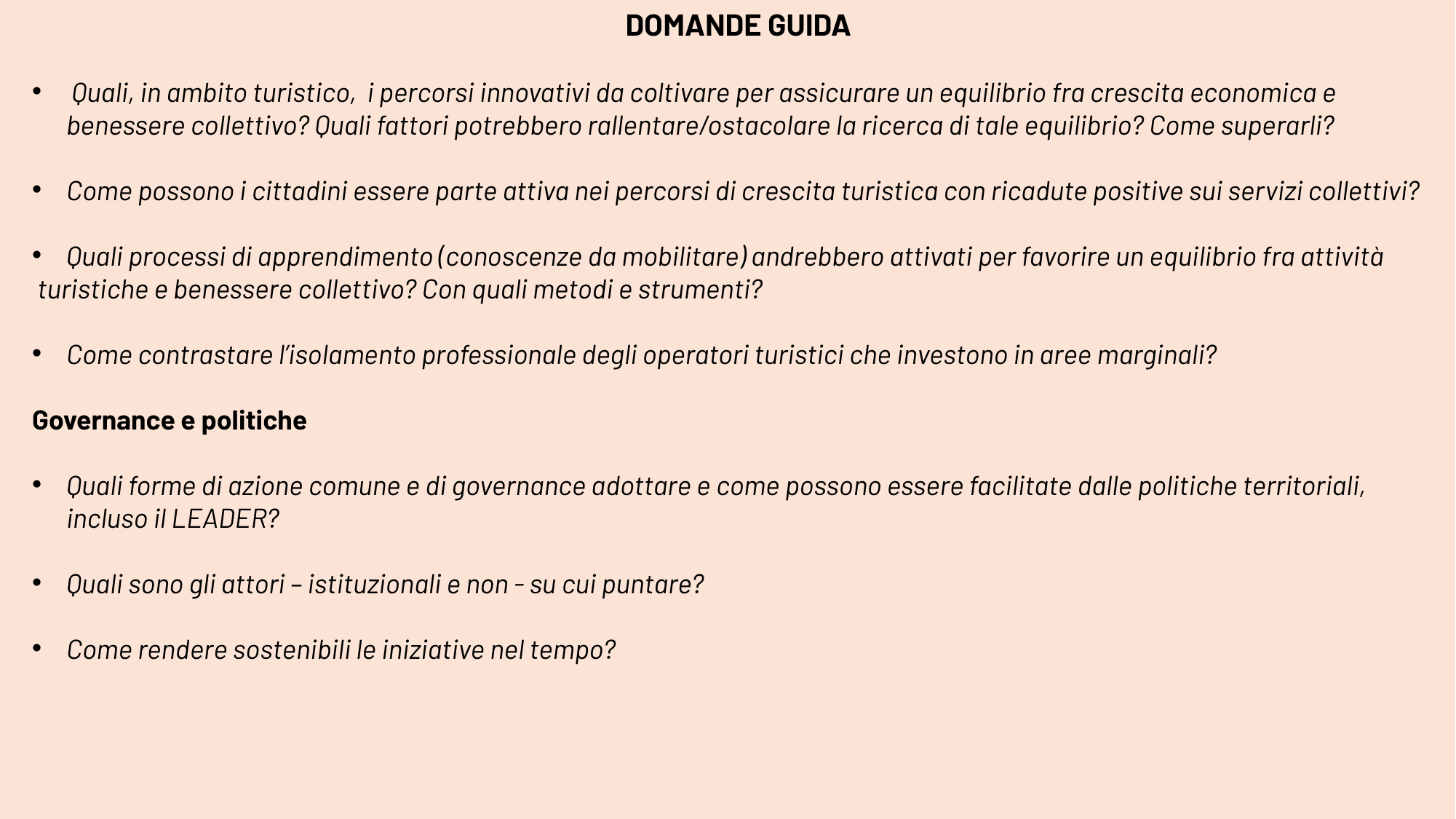

DOMANDE GUIDA

 Quali, in ambito turistico,  i percorsi innovativi da coltivare per assicurare un equilibrio fra crescita economica e benessere collettivo? Quali fattori potrebbero rallentare/ostacolare la ricerca di tale equilibrio? Come superarli?

Come possono i cittadini essere parte attiva nei percorsi di crescita turistica con ricadute positive sui servizi collettivi?

Quali processi di apprendimento (conoscenze da mobilitare) andrebbero attivati per favorire un equilibrio fra attività
 turistiche e benessere collettivo? Con quali metodi e strumenti?

Come contrastare l’isolamento professionale degli operatori turistici che investono in aree marginali?

Governance e politiche

Quali forme di azione comune e di governance adottare e come possono essere facilitate dalle politiche territoriali, incluso il LEADER?

Quali sono gli attori – istituzionali e non - su cui puntare?

Come rendere sostenibili le iniziative nel tempo?